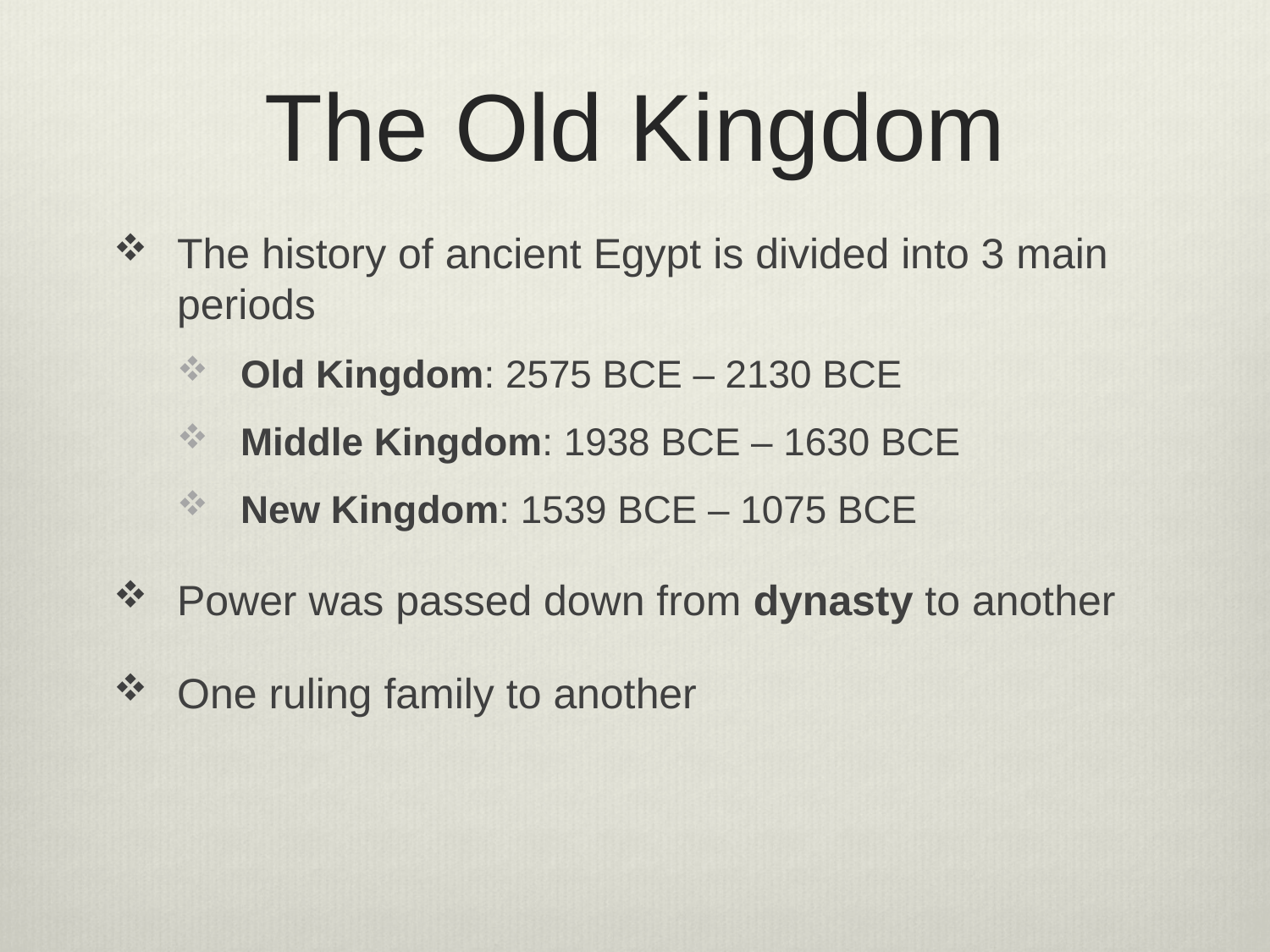

# The Old Kingdom
The history of ancient Egypt is divided into 3 main periods
Old Kingdom: 2575 BCE – 2130 BCE
Middle Kingdom: 1938 BCE – 1630 BCE
New Kingdom: 1539 BCE – 1075 BCE
Power was passed down from dynasty to another
One ruling family to another